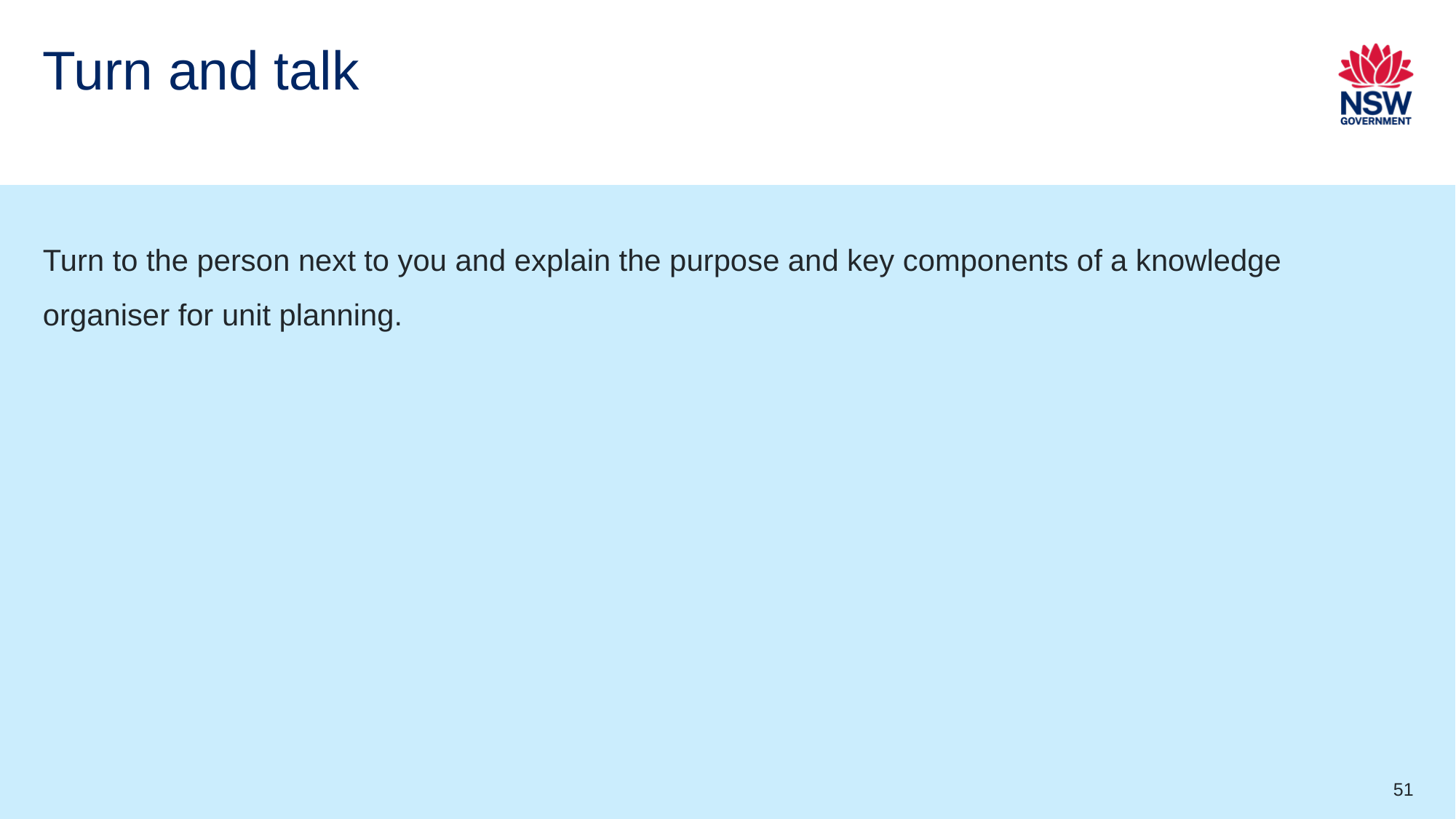

# Turn and talk (3)
Turn to the person next to you and explain the purpose and key components of a knowledge organiser for unit planning.
51